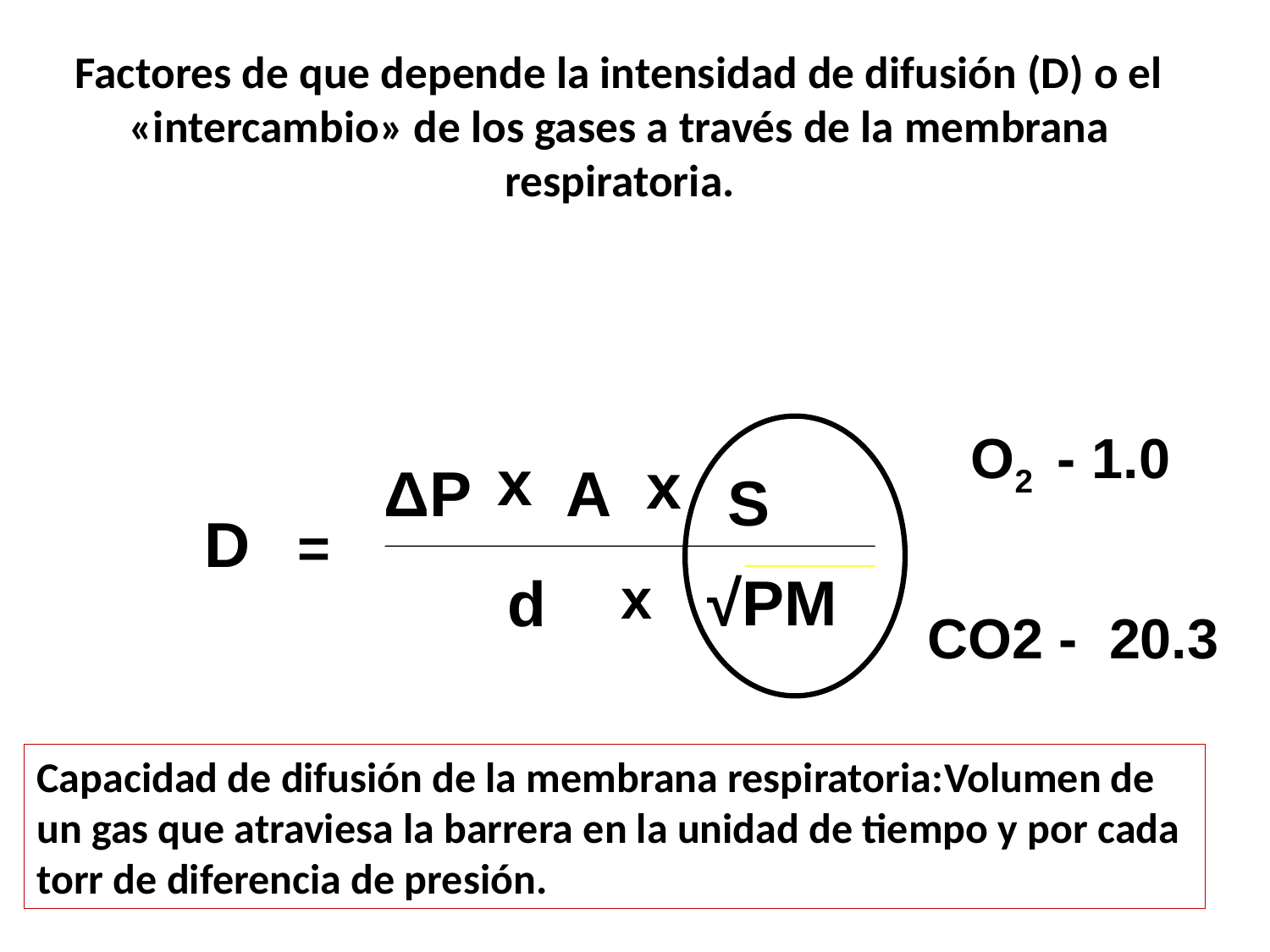

# Factores de que depende la intensidad de difusión (D) o el «intercambio» de los gases a través de la membrana respiratoria.

O2  - 1.0
x
x
ΔP
A
S
=
 D

x
√PM
d

CO2 -  20.3

Capacidad de difusión de la membrana respiratoria:Volumen de un gas que atraviesa la barrera en la unidad de tiempo y por cada torr de diferencia de presión.